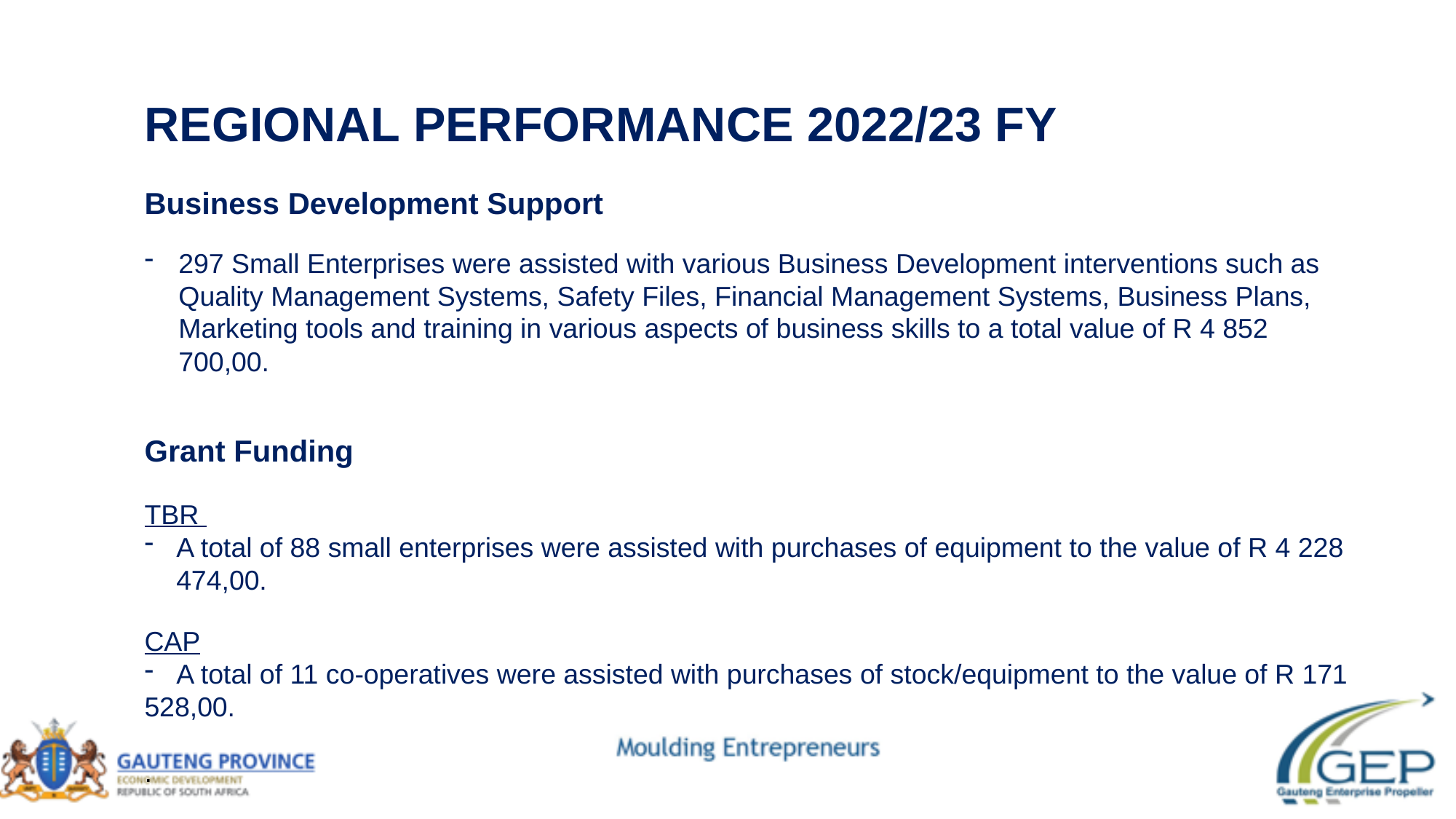

REGIONAL PERFORMANCE 2022/23 FY

Business Development Support

297 Small Enterprises were assisted with various Business Development interventions such as Quality Management Systems, Safety Files, Financial Management Systems, Business Plans, Marketing tools and training in various aspects of business skills to a total value of R 4 852 700,00.

Grant Funding

TBR
   A total of 88 small enterprises were assisted with purchases of equipment to the value of R 4 228 	474,00.

CAP
   A total of 11 co-operatives were assisted with purchases of stock/equipment to the value of R 171 528,00.

.